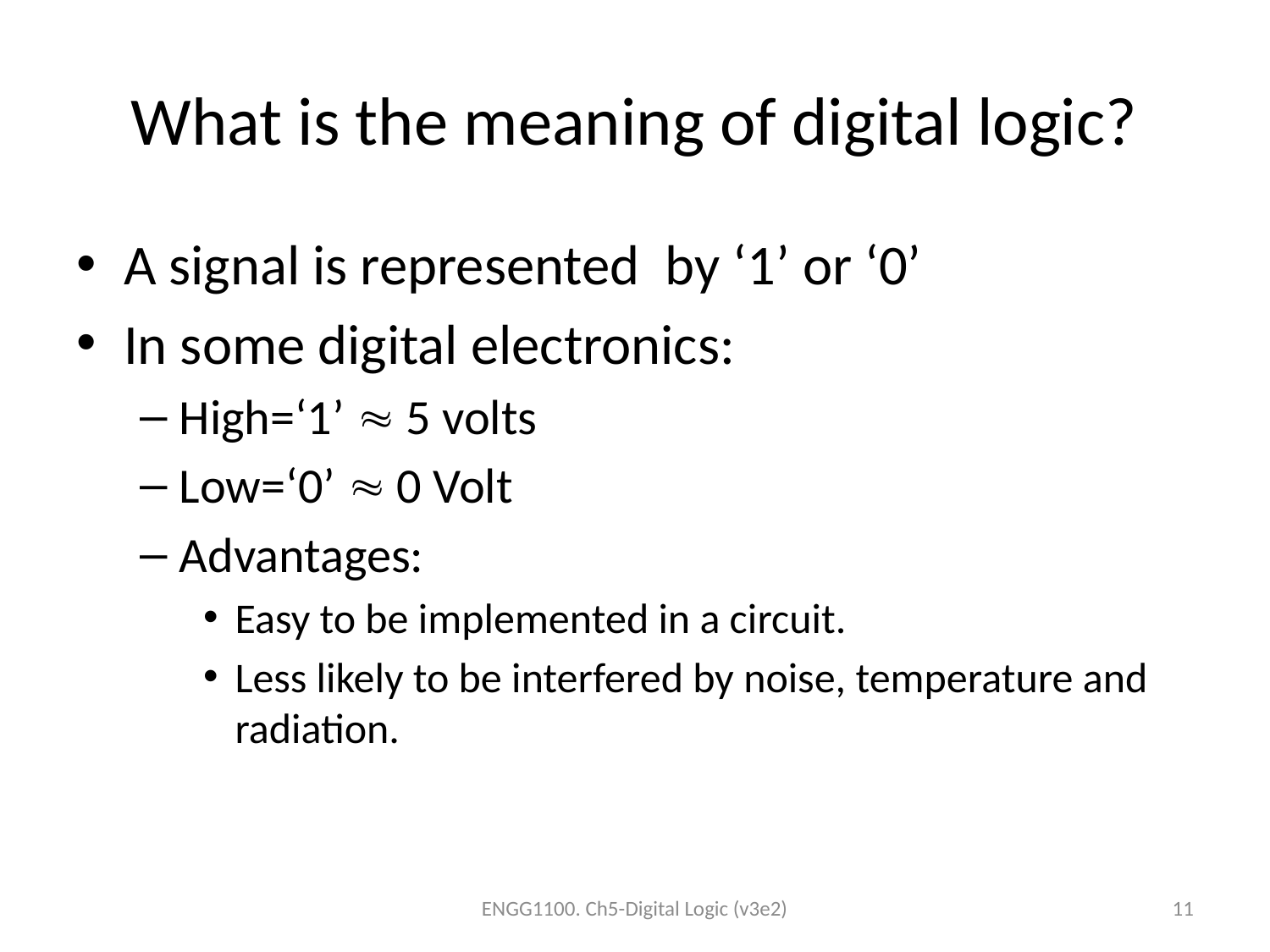

# What is the meaning of digital logic?
A signal is represented  by ‘1’ or ‘0’
In some digital electronics:
High=‘1’ ≈ 5 volts
Low=‘0’ ≈ 0 Volt
Advantages:
Easy to be implemented in a circuit.
Less likely to be interfered by noise, temperature and radiation.

ENGG1100. Ch5-Digital Logic (v3e2)
11